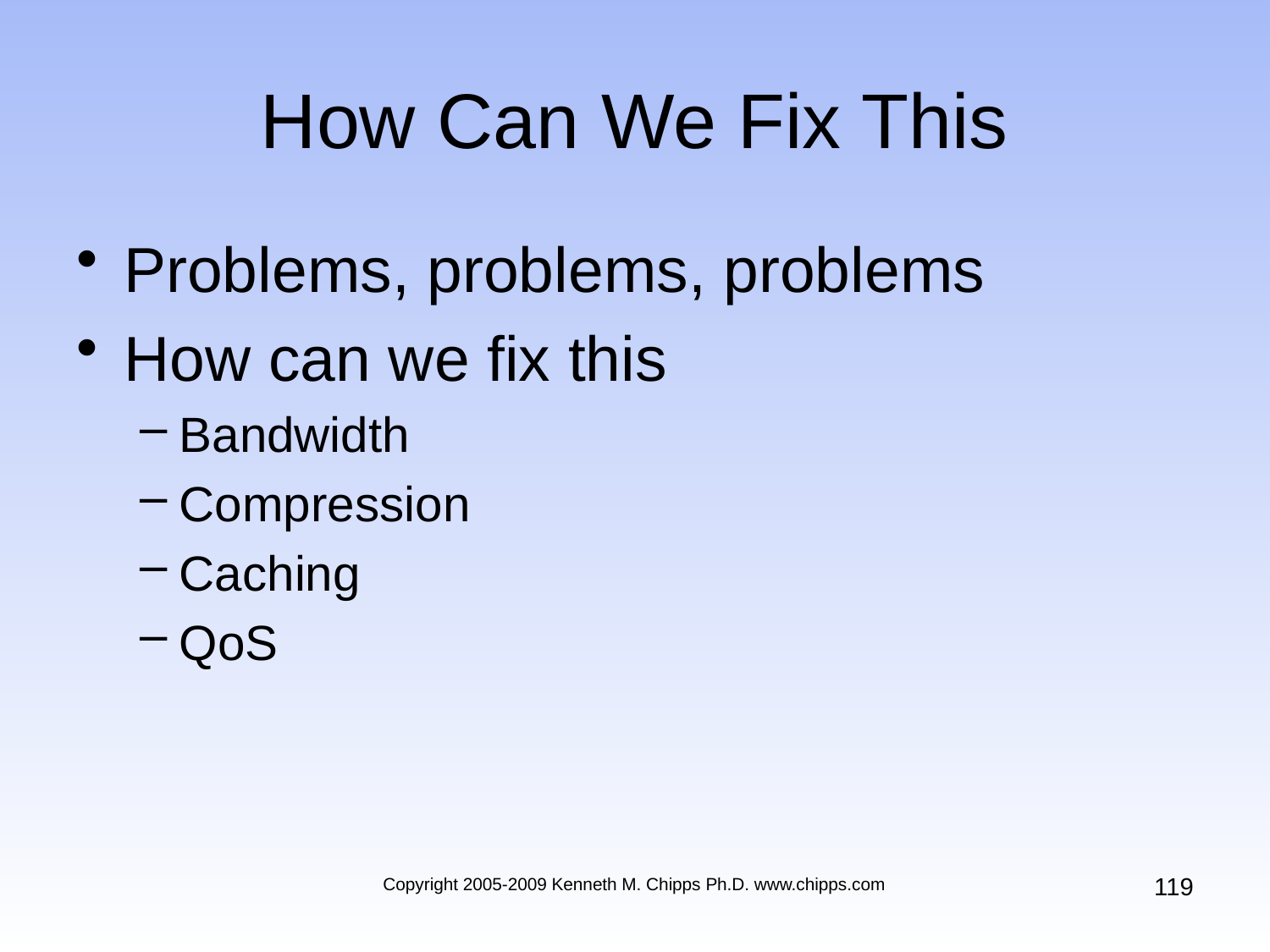

# How Can We Fix This
Problems, problems, problems
How can we fix this
Bandwidth
Compression
Caching
QoS
119
Copyright 2005-2009 Kenneth M. Chipps Ph.D. www.chipps.com